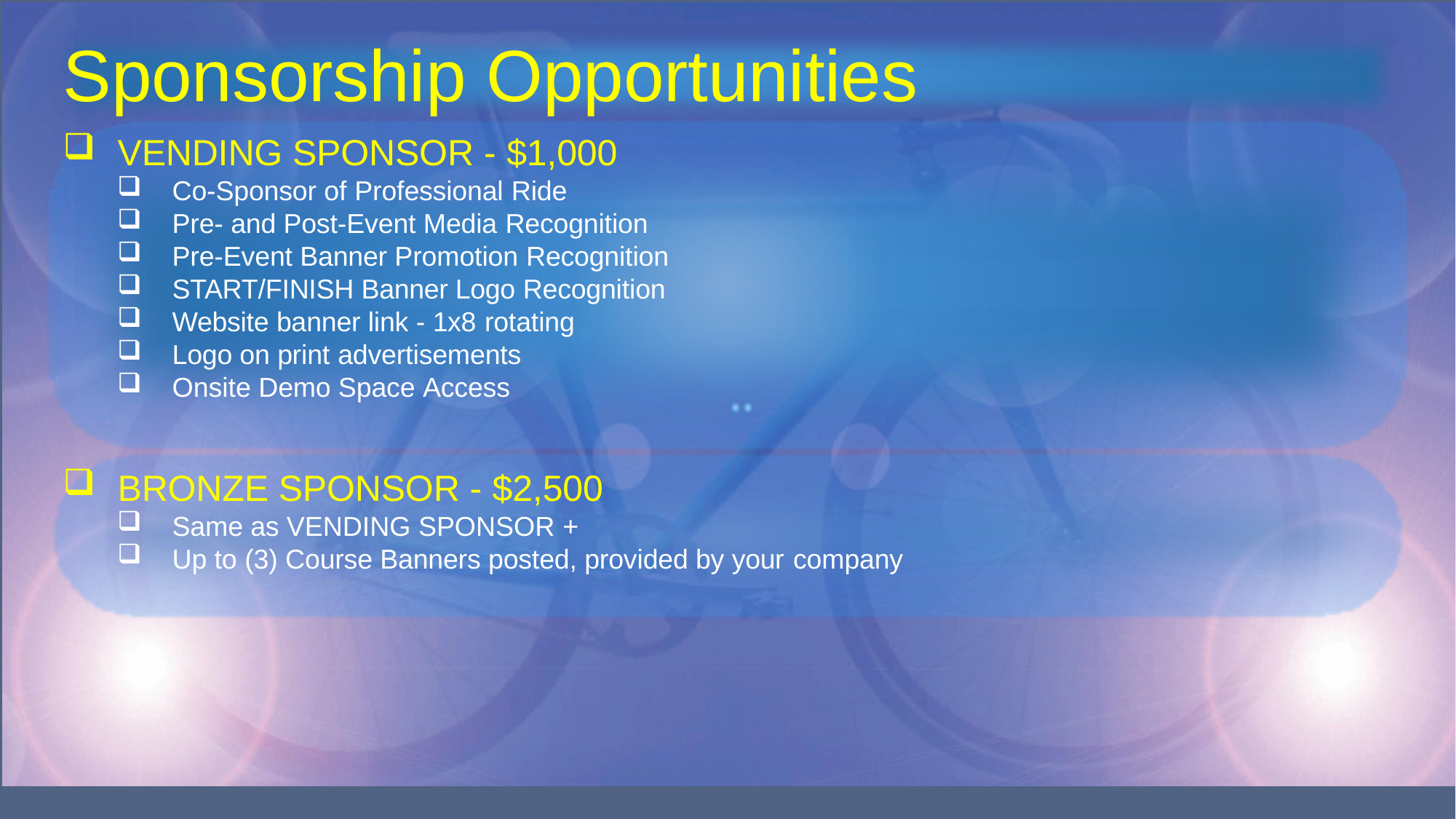

# Sponsorship Opportunities

VENDING SPONSOR - $1,000
Co-Sponsor of Professional Ride
Pre- and Post-Event Media Recognition
Pre-Event Banner Promotion Recognition
START/FINISH Banner Logo Recognition
Website banner link - 1x8 rotating
Logo on print advertisements
Onsite Demo Space Access

BRONZE SPONSOR - $2,500
Same as VENDING SPONSOR +
Up to (3) Course Banners posted, provided by your company